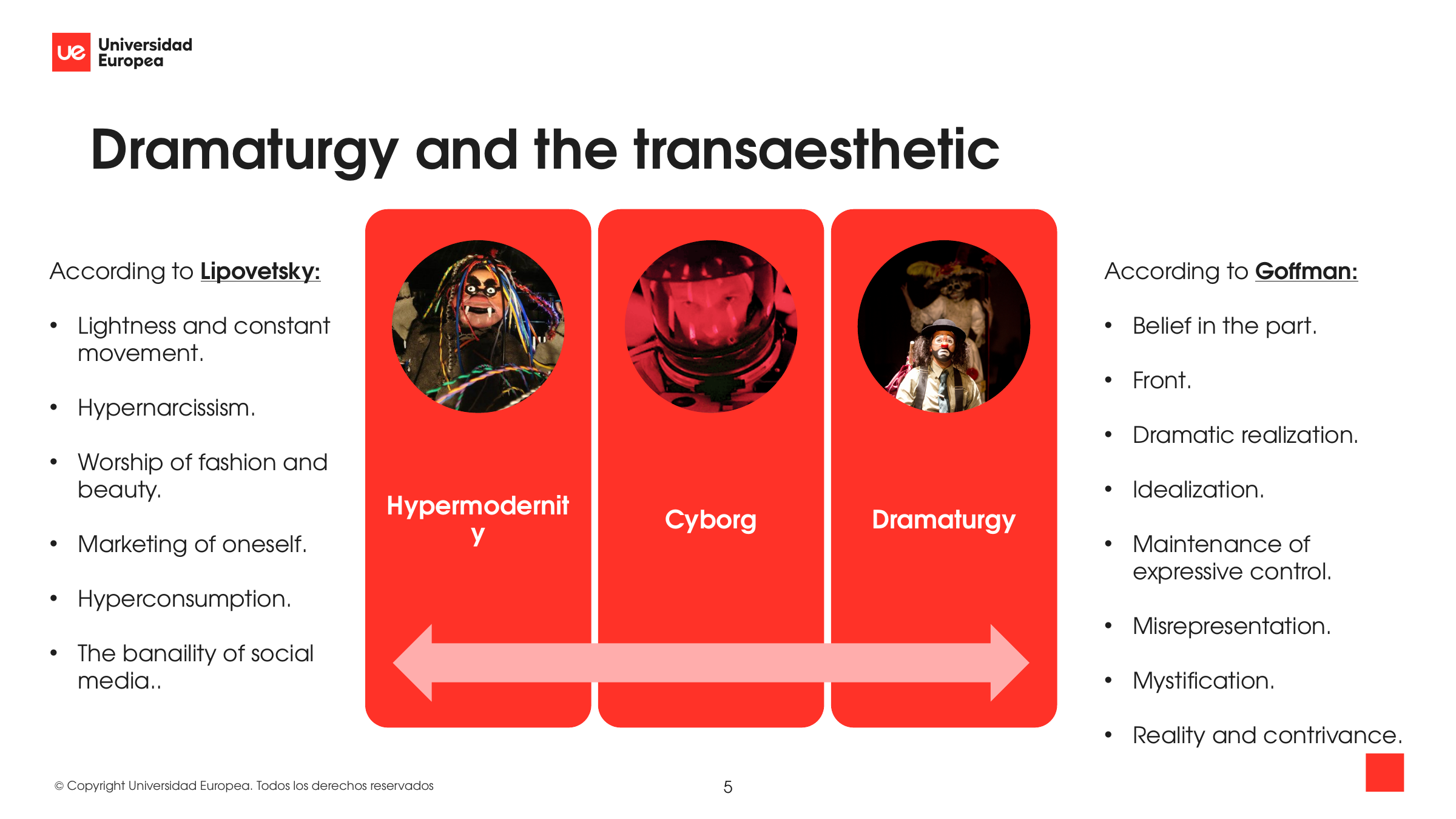

# Dramaturgy and the transaesthetic
Hypermodernity
Cyborg
Dramaturgy
According to Lipovetsky:

Lightness and constant movement.

Hypernarcissism.

Worship of fashion and beauty.

Marketing of oneself.

Hyperconsumption.

The banaility of social media..

According to Goffman:

Belief in the part.

Front.

Dramatic realization.

Idealization.

Maintenance of expressive control.

Misrepresentation.

Mystification.

Reality and contrivance.
5